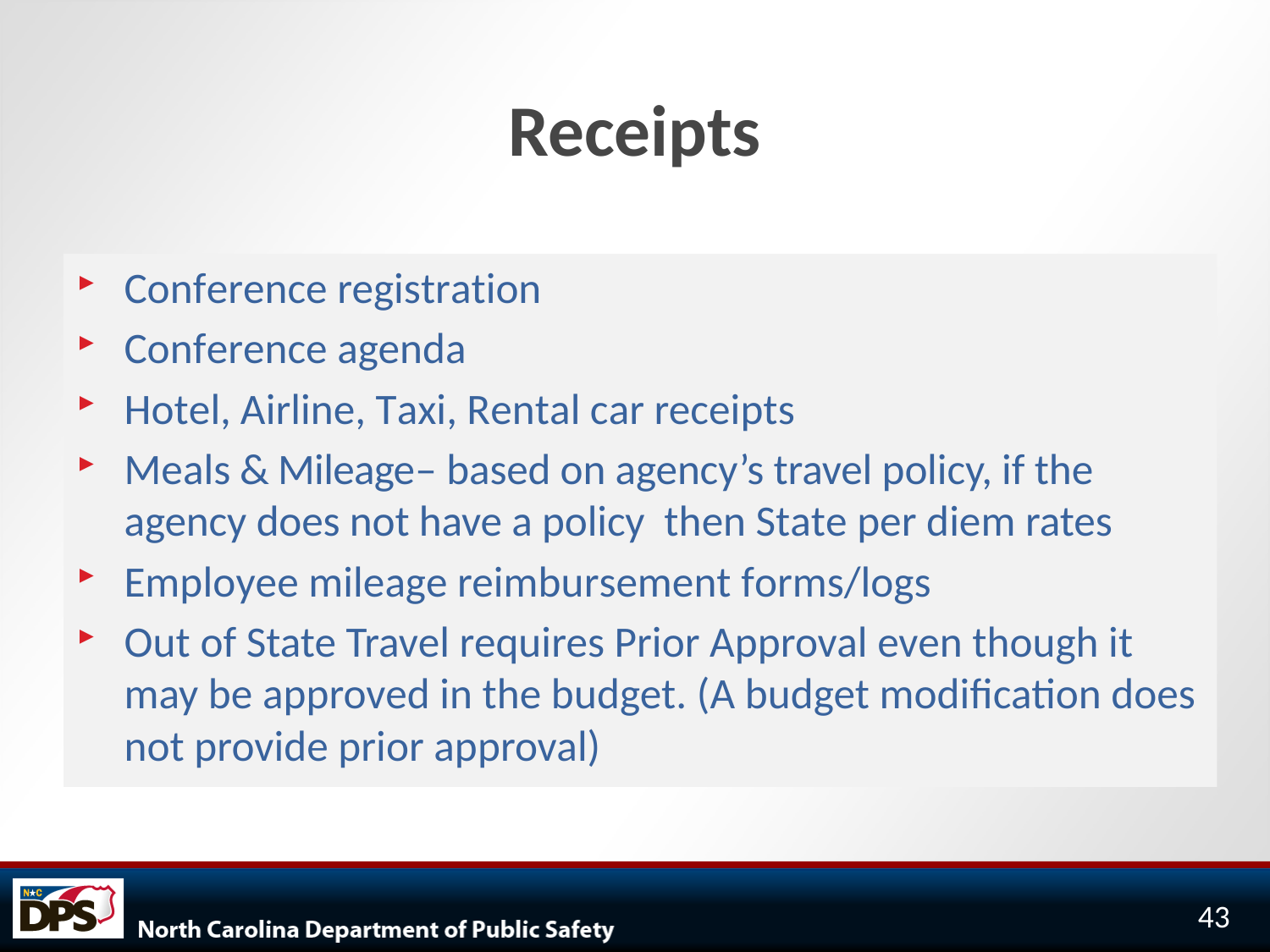

# Receipts
Conference registration
Conference agenda
Hotel, Airline, Taxi, Rental car receipts
Meals & Mileage– based on agency’s travel policy, if the agency does not have a policy  then State per diem rates
Employee mileage reimbursement forms/logs
Out of State Travel requires Prior Approval even though it may be approved in the budget. (A budget modification does not provide prior approval)

43